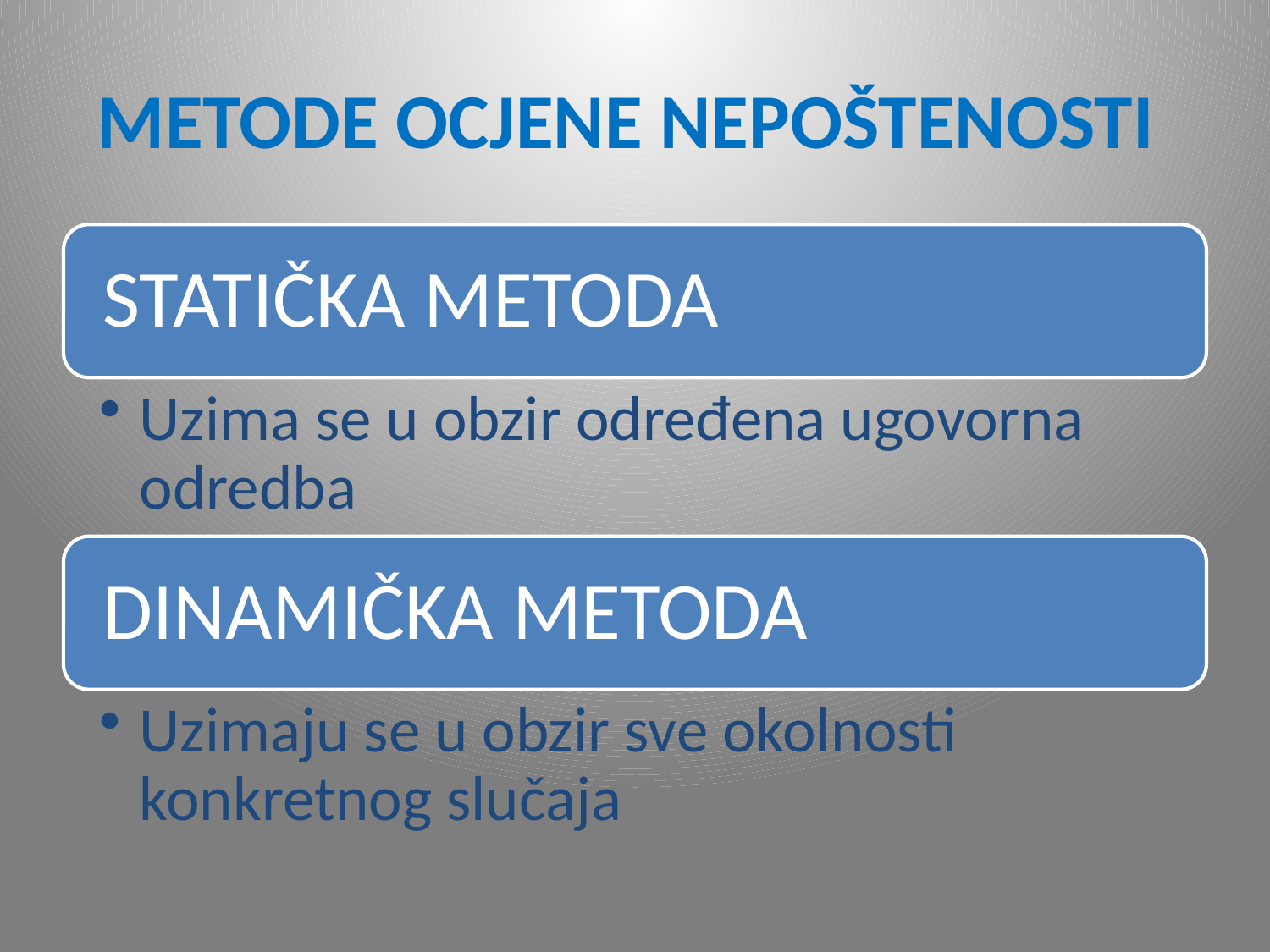

# METODE OCJENE NEPOŠTENOSTI
STATIČKA METODA
Uzima se u obzir određena ugovorna odredba
DINAMIČKA METODA
Uzimaju se u obzir sve okolnosti konkretnog slučaja